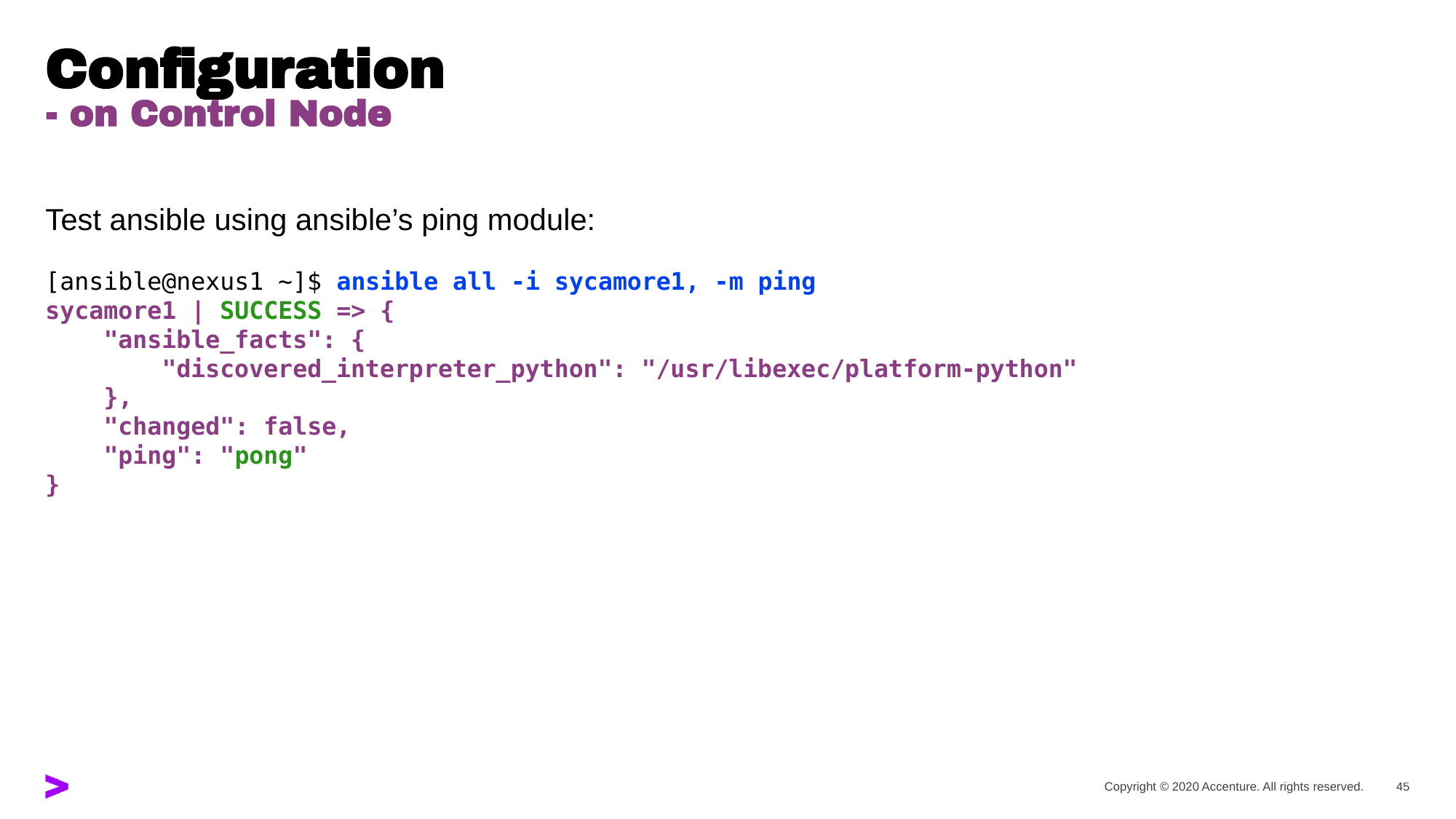

# Configuration - on Control Node

Test ansible using ansible’s ping module:

[ansible@nexus1 ~]$ ansible all -i sycamore1, -m ping
sycamore1 | SUCCESS => {
    "ansible_facts": {
        "discovered_interpreter_python": "/usr/libexec/platform-python"
    },
    "changed": false,
    "ping": "pong"
}